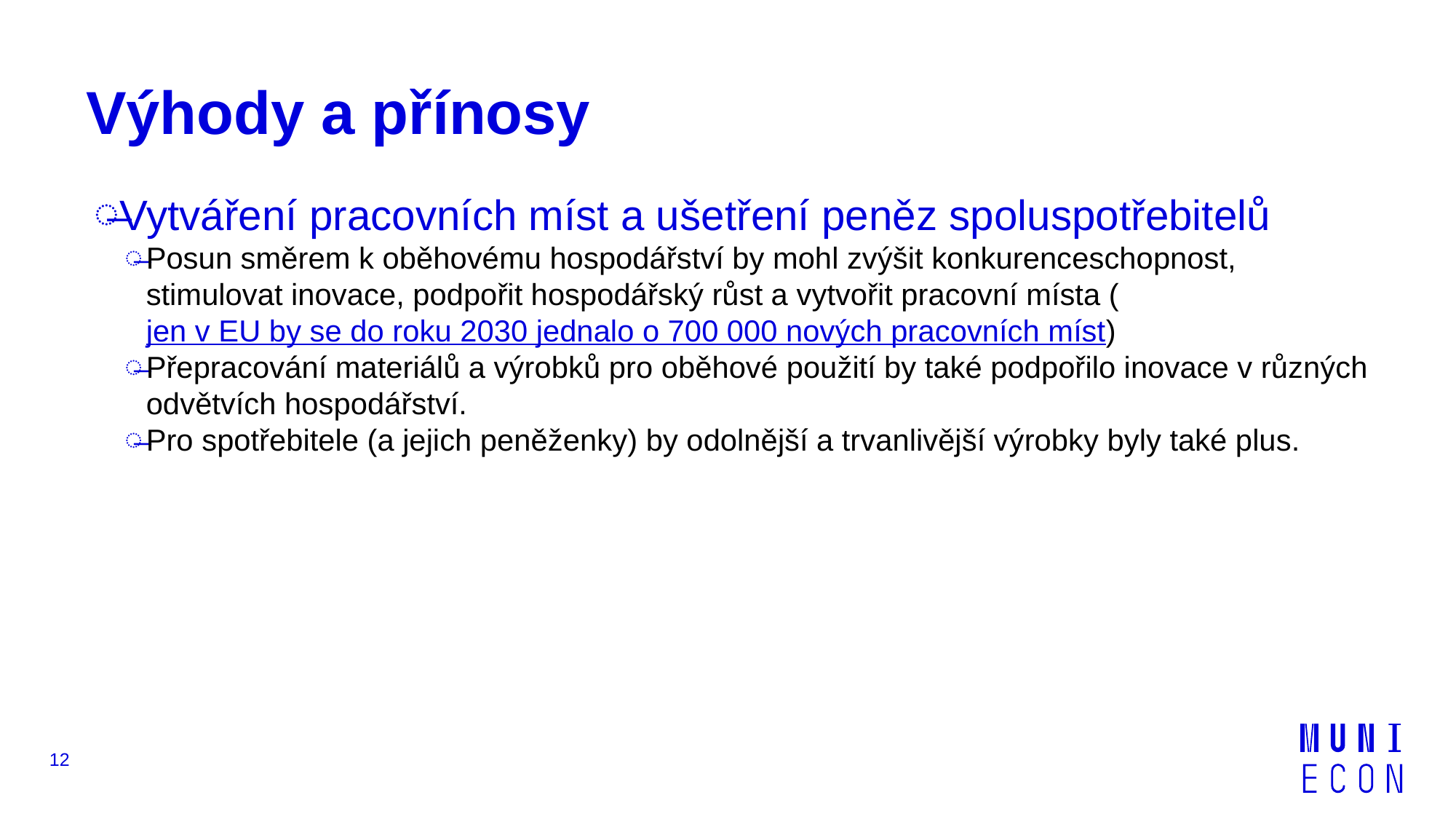

# Výhody a přínosy
Vytváření pracovních míst a ušetření peněz spoluspotřebitelů
Posun směrem k oběhovému hospodářství by mohl zvýšit konkurenceschopnost, stimulovat inovace, podpořit hospodářský růst a vytvořit pracovní místa (jen v EU by se do roku 2030 jednalo o 700 000 nových pracovních míst)
Přepracování materiálů a výrobků pro oběhové použití by také podpořilo inovace v různých odvětvích hospodářství.
Pro spotřebitele (a jejich peněženky) by odolnější a trvanlivější výrobky byly také plus.
12